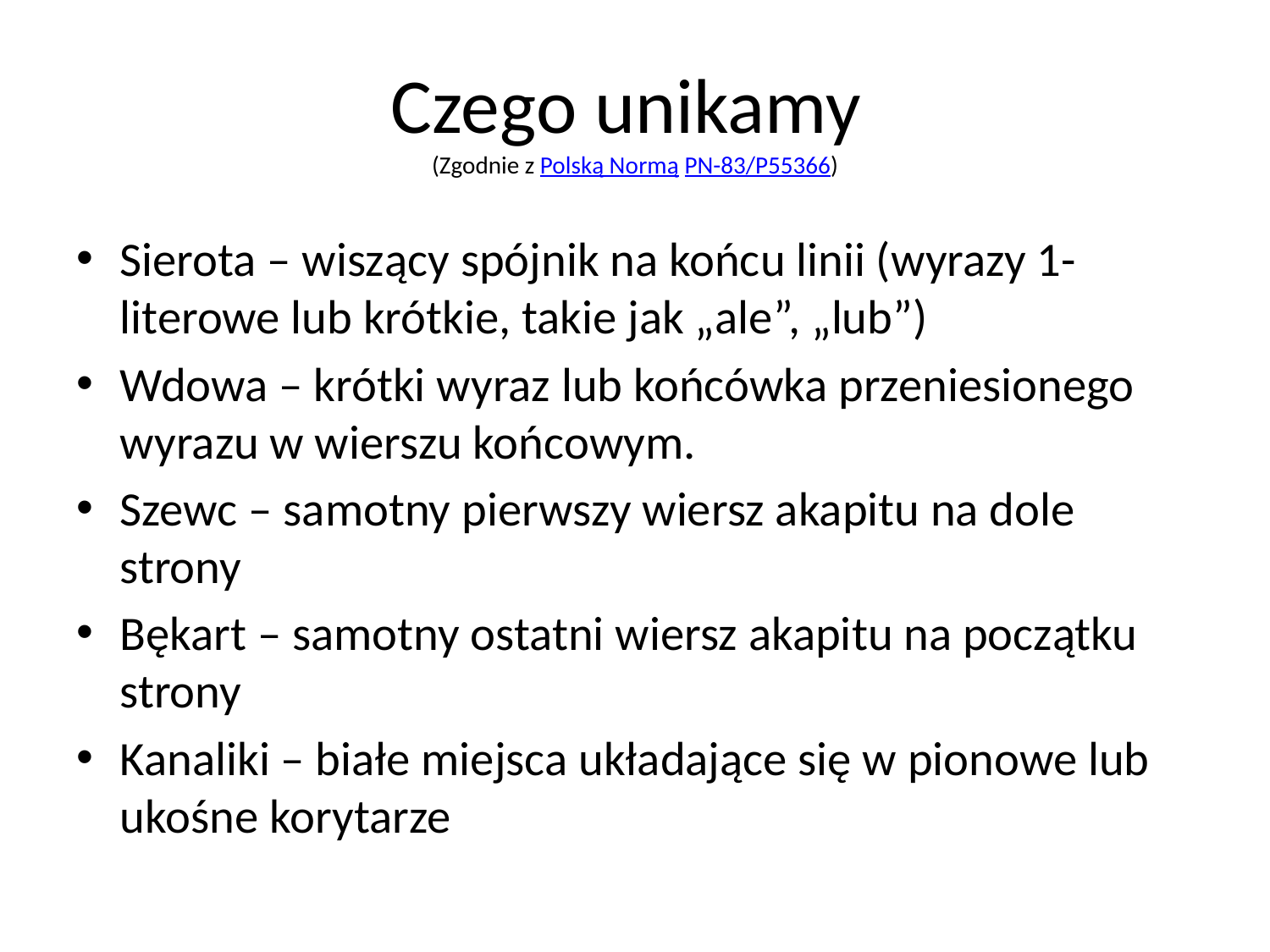

# Czego unikamy (Zgodnie z Polską Normą PN-83/P55366)
Sierota – wiszący spójnik na końcu linii (wyrazy 1-literowe lub krótkie, takie jak „ale”, „lub”)
Wdowa – krótki wyraz lub końcówka przeniesionego wyrazu w wierszu końcowym.
Szewc – samotny pierwszy wiersz akapitu na dole strony
Bękart – samotny ostatni wiersz akapitu na początku strony
Kanaliki – białe miejsca układające się w pionowe lub ukośne korytarze